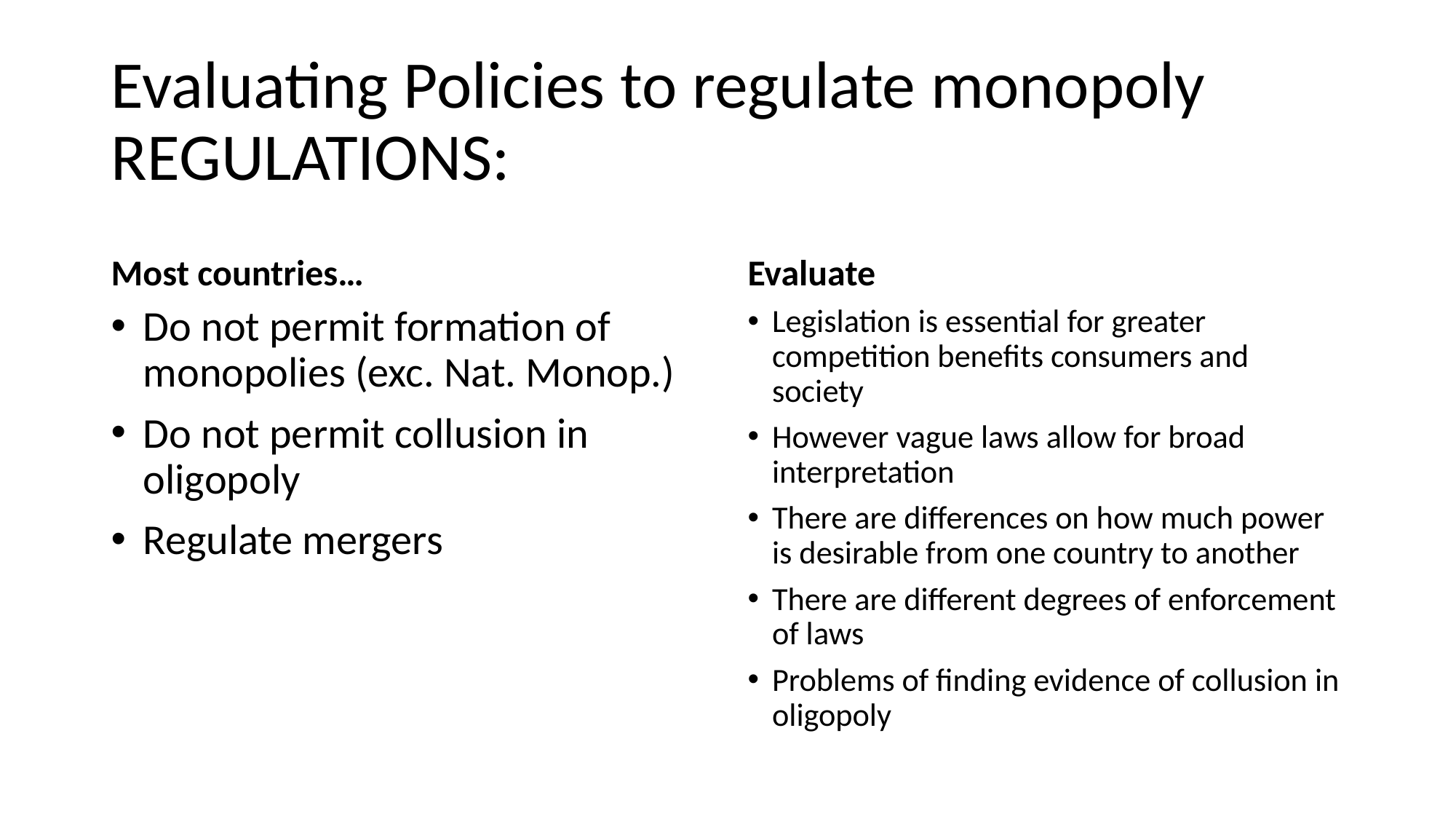

# Evaluating Policies to regulate monopoly REGULATIONS:
Most countries…
Evaluate
Do not permit formation of monopolies (exc. Nat. Monop.)
Do not permit collusion in oligopoly
Regulate mergers
Legislation is essential for greater competition benefits consumers and society
However vague laws allow for broad interpretation
There are differences on how much power is desirable from one country to another
There are different degrees of enforcement of laws
Problems of finding evidence of collusion in oligopoly